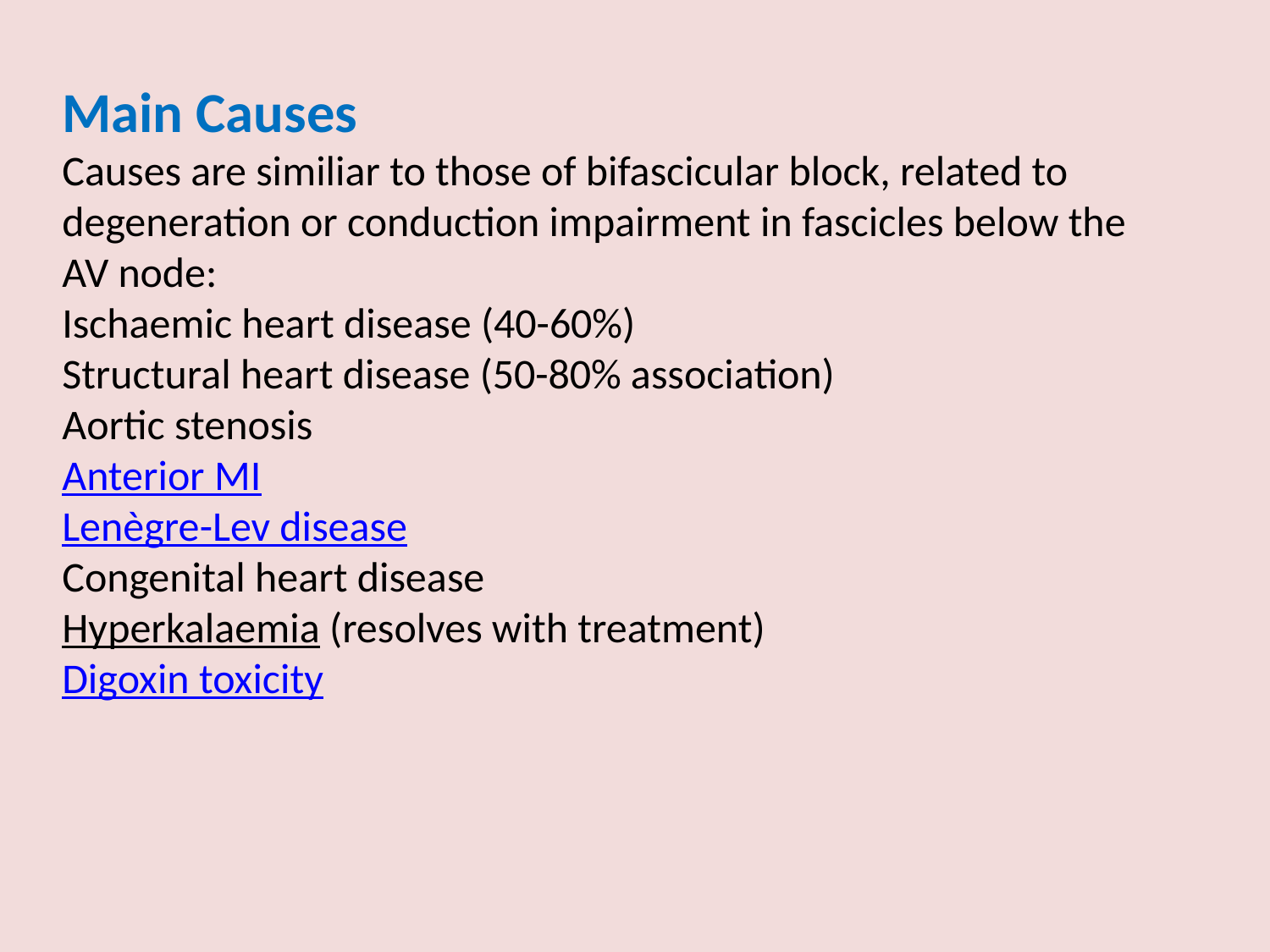

Main Causes
Causes are similiar to those of bifascicular block, related to degeneration or conduction impairment in fascicles below the AV node:
Ischaemic heart disease (40-60%)
Structural heart disease (50-80% association)
Aortic stenosis
Anterior MI
Lenègre-Lev disease
Congenital heart disease
Hyperkalaemia (resolves with treatment)
Digoxin toxicity